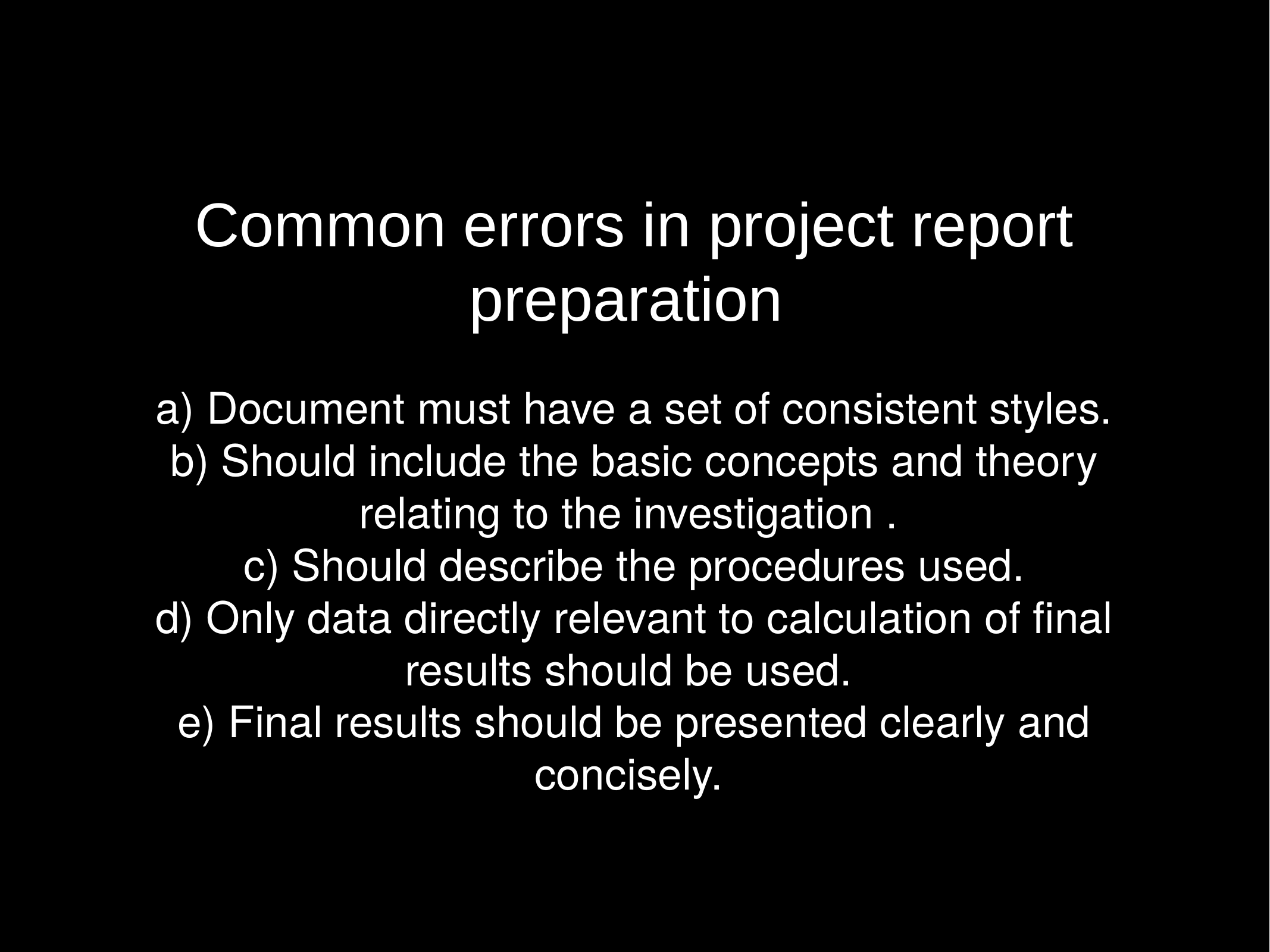

# Common errors in project report preparation
a) Document must have a set of consistent styles.
b) Should include the basic concepts and theory relating to the investigation .
c) Should describe the procedures used.
d) Only data directly relevant to calculation of final results should be used.
e) Final results should be presented clearly and concisely.